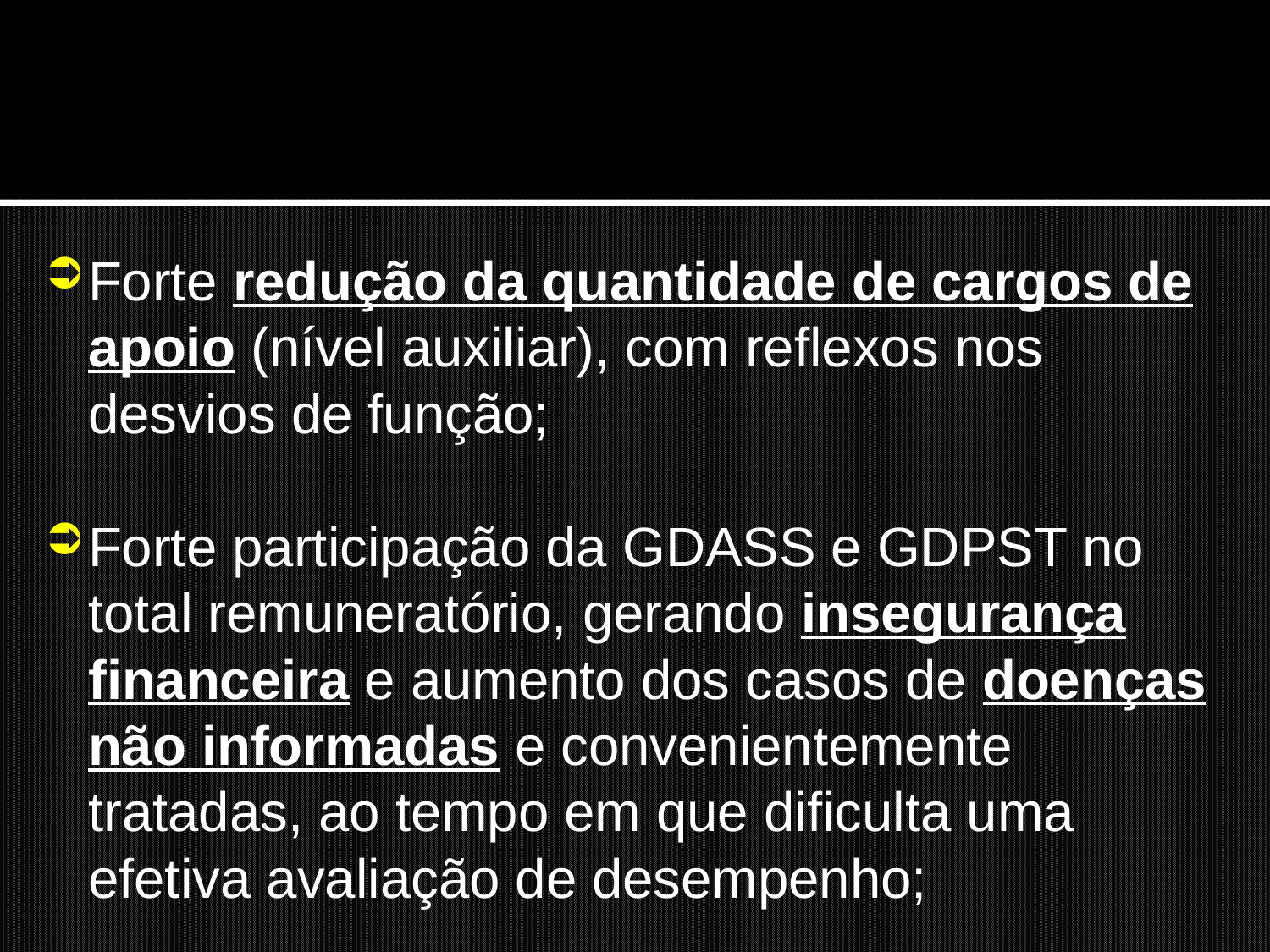

Forte redução da quantidade de cargos de apoio (nível auxiliar), com reflexos nos desvios de função;

Forte participação da GDASS e GDPST no total remuneratório, gerando insegurança financeira e aumento dos casos de doenças não informadas e convenientemente tratadas, ao tempo em que dificulta uma efetiva avaliação de desempenho;